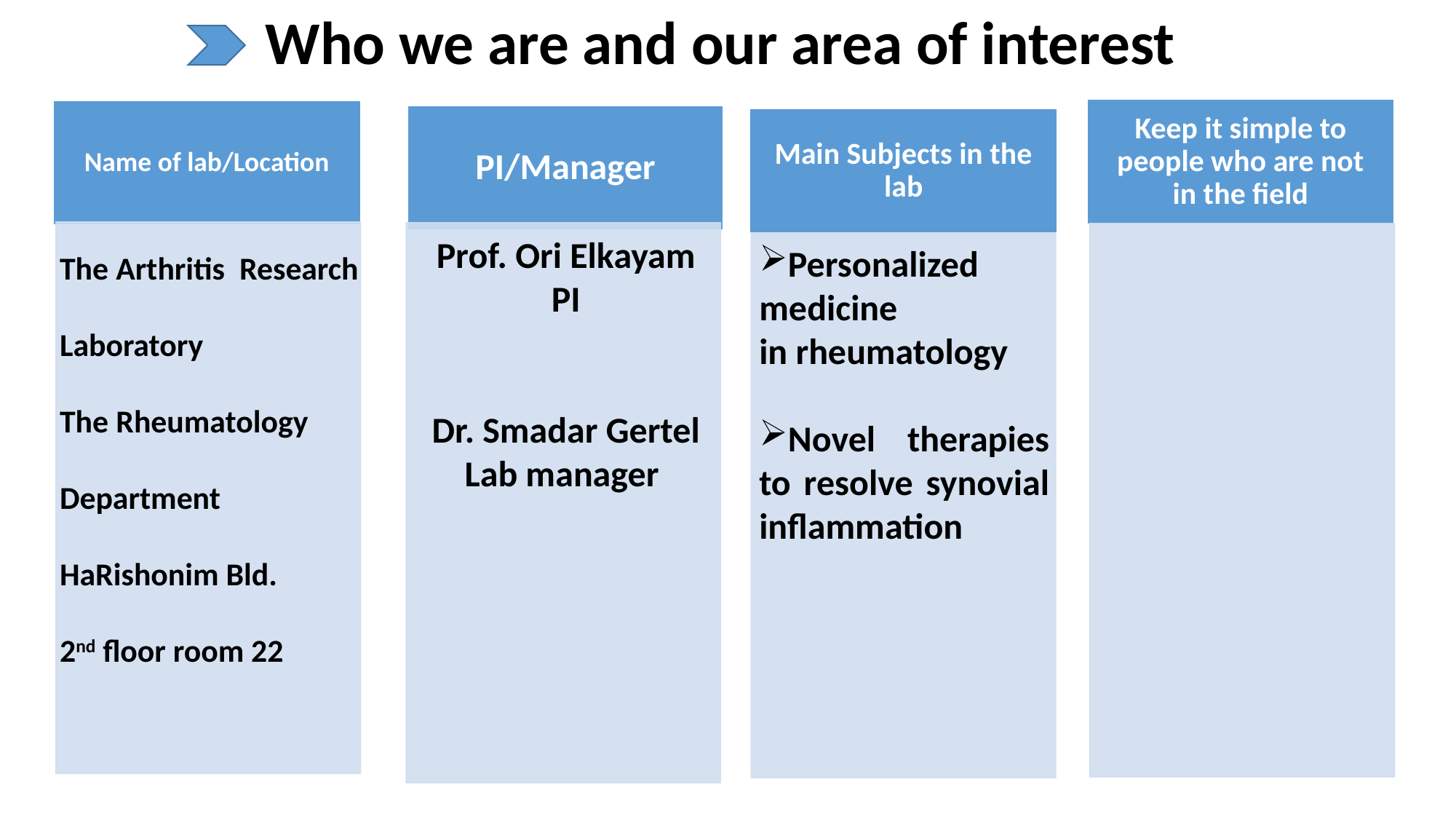

Name of lab/Location
PI/Manager
Main Subjects in the lab
Keep it simple to people who are not in the field
Who we are and our area of interest

The Arthritis  Research
Laboratory
The Rheumatology
Department
HaRishonim Bld.
2nd floor room 22
Prof. Ori Elkayam
PI

Dr. Smadar Gertel
Lab manager
Personalized medicine
in rheumatology

Novel therapies to resolve synovial inflammation